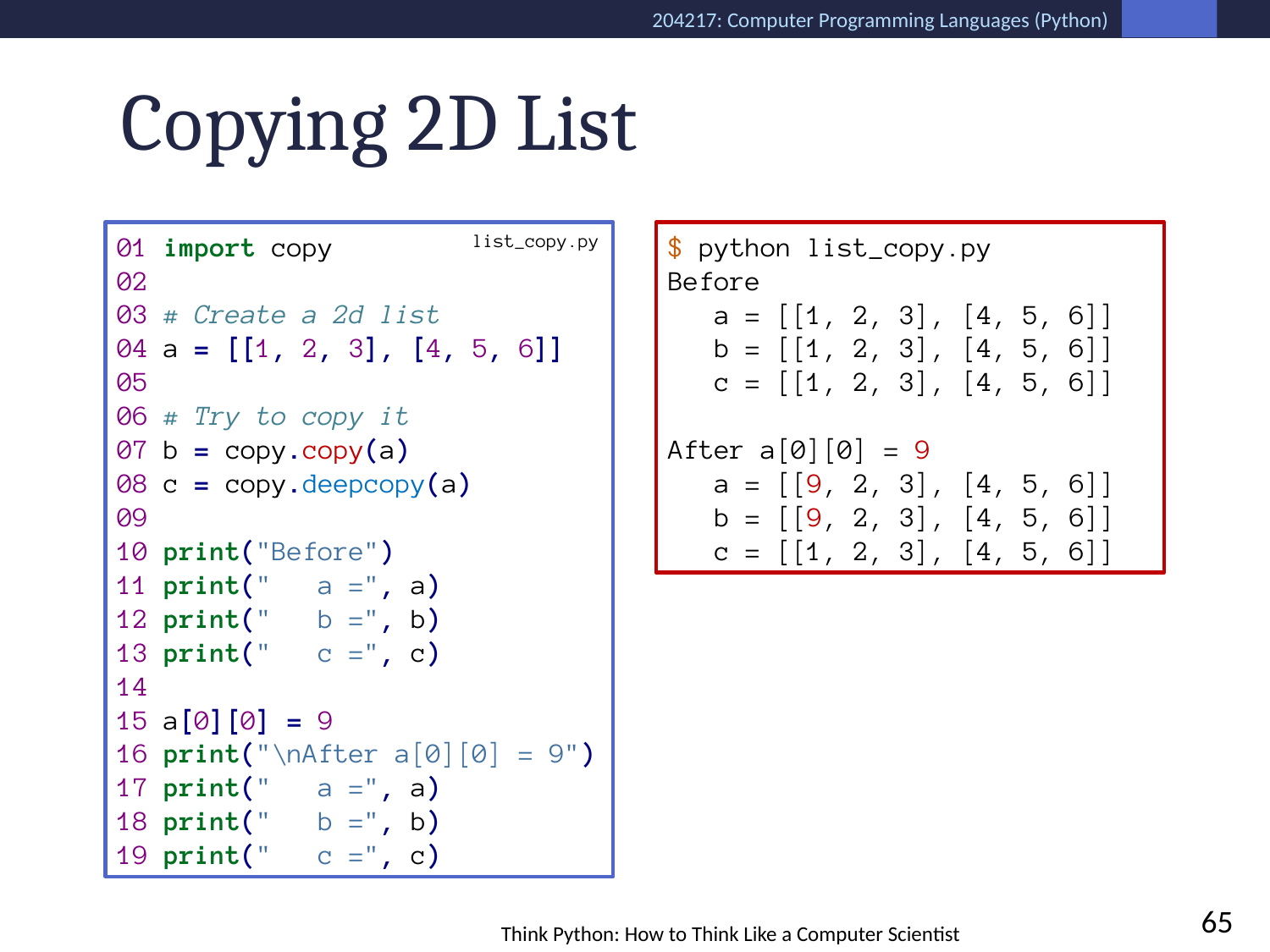

# Copying 2D List
01 import copy
02
03 # Create a 2d list
04 a = [[1, 2, 3], [4, 5, 6]]
05
06 # Try to copy it
07 b = copy.copy(a)
08 c = copy.deepcopy(a)
09
10 print("Before")
11 print("   a =", a)
12 print("   b =", b)
13 print("   c =", c)
14
15 a[0][0] = 9
16 print("\nAfter a[0][0] = 9")
17 print("   a =", a)
18 print("   b =", b)
19 print("   c =", c)
list_copy.py
$ python list_copy.py
Before
   a = [[1, 2, 3], [4, 5, 6]]
   b = [[1, 2, 3], [4, 5, 6]]
   c = [[1, 2, 3], [4, 5, 6]]

After a[0][0] = 9
   a = [[9, 2, 3], [4, 5, 6]]
   b = [[9, 2, 3], [4, 5, 6]]
   c = [[1, 2, 3], [4, 5, 6]]
65
Think Python: How to Think Like a Computer Scientist